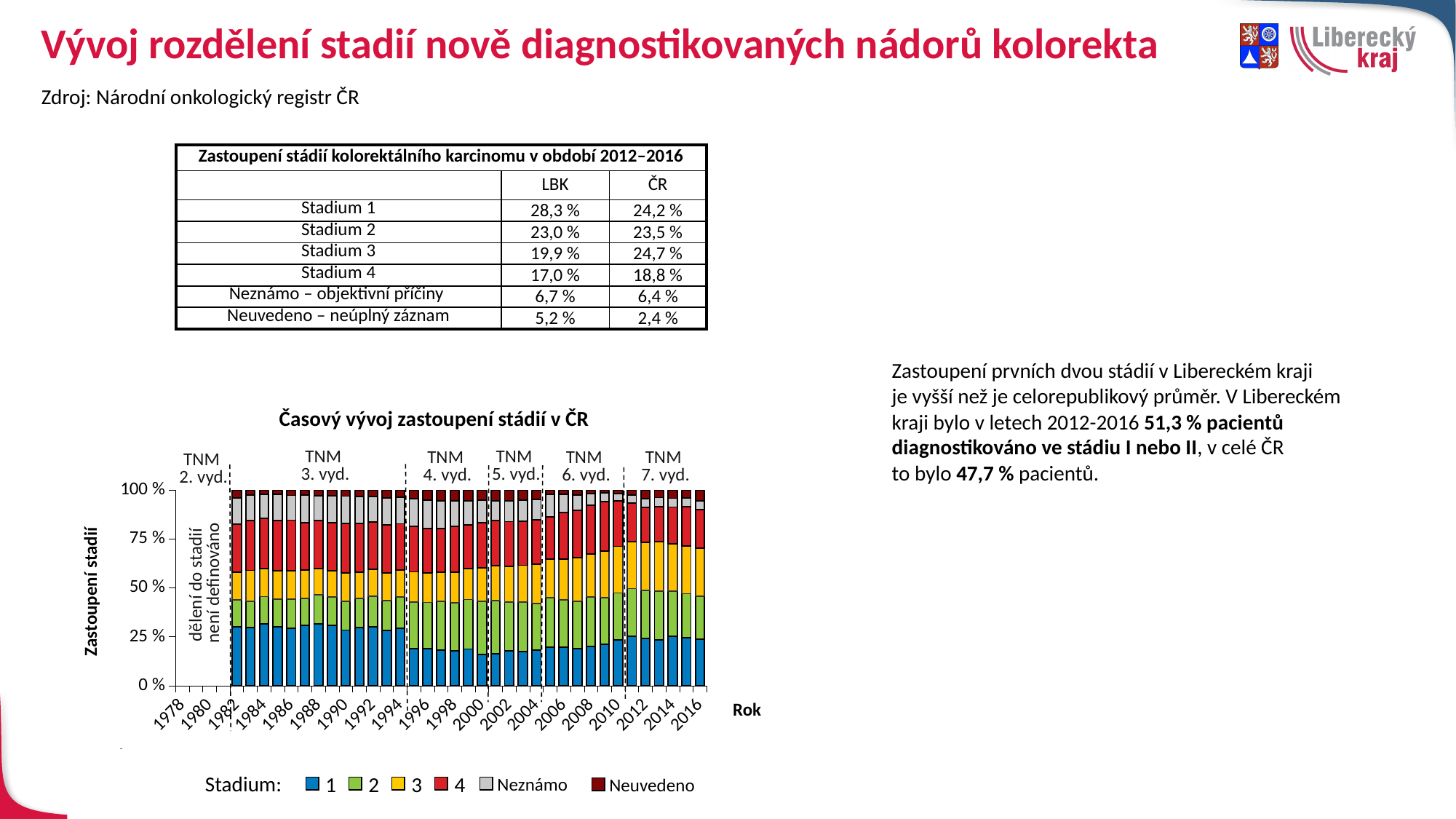

# Vývoj rozdělení stadií nově diagnostikovaných nádorů kolorekta
Zdroj: Národní onkologický registr ČR
| Zastoupení stádií kolorektálního karcinomu v období 2012–2016 |  |  |
| --- | --- | --- |
|  | LBK | ČR |
| Stadium 1 | 28,3 % | 24,2 % |
| Stadium 2 | 23,0 % | 23,5 % |
| Stadium 3 | 19,9 % | 24,7 % |
| Stadium 4 | 17,0 % | 18,8 % |
| Neznámo – objektivní příčiny | 6,7 % | 6,4 % |
| Neuvedeno – neúplný záznam | 5,2 % | 2,4 % |
Zastoupení prvních dvou stádií v Libereckém kraji je vyšší než je celorepublikový průměr. V Libereckém kraji bylo v letech 2012-2016 51,3 % pacientů diagnostikováno ve stádiu I nebo II, v celé ČR to bylo 47,7 % pacientů.
Časový vývoj zastoupení stádií v ČR
TNM
3. vyd.
TNM
5. vyd.
TNM
6. vyd.
TNM
7. vyd.
TNM
4. vyd.
TNM
2. vyd.

### Chart

| Category | std1 | std2 | std3 | std4 | stdX | stdY |
|---|---|---|---|---|---|---|
| 1978 | None | None | None | None | None | None |
| 1979 | None | None | None | None | None | None |
| 1980 | None | None | None | None | None | None |
| 1981 | None | None | None | None | None | None |
| 1982 | 30.07874016 | 13.92575928 | 13.94825647 | 24.54443195 | 13.58830146 | 3.914510686 |
| 1983 | 29.6741745 | 13.44850208 | 15.85392521 | 25.38814782 | 13.14235731 | 2.492893068 |
| 1984 | 31.68490153 | 13.91684902 | 14.26695842 | 25.6892779 | 12.31947484 | 2.122538293 |
| 1985 | 30.05946278 | 14.35308591 | 14.43510355 | 25.58950174 | 13.61492721 | 1.947918803 |
| 1986 | 29.3904647 | 14.84610742 | 14.48400724 | 25.97062965 | 12.65338966 | 2.655401328 |
| 1987 | 30.93867831 | 13.81226434 | 14.36793014 | 24.25084342 | 14.05040683 | 2.57987696 |
| 1988 | 31.5512867 | 14.8785792 | 13.39253353 | 24.73722363 | 12.72200072 | 2.718376223 |
| 1989 | 30.87757313 | 14.55399061 | 13.34416757 | 24.46731672 | 13.9219935 | 2.834958469 |
| 1990 | 28.44206247 | 14.76621697 | 14.35963777 | 25.37423766 | 14.02698207 | 3.030863057 |
| 1991 | 29.56120092 | 15.09402837 | 13.41141537 | 24.92576707 | 13.90630155 | 3.101286704 |
| 1992 | 30.01145475 | 15.82392407 | 13.8111602 | 23.97316315 | 13.22205858 | 3.158239241 |
| 1993 | 28.35035099 | 15.20421187 | 13.95979579 | 24.85641353 | 13.60880664 | 4.020421187 |
| 1994 | 29.2891585 | 16.03670866 | 13.76574895 | 23.75174988 | 13.45465858 | 3.701975424 |
| 1995 | 19.04264837 | 23.84431852 | 15.35937966 | 23.18818968 | 14.24097823 | 4.324485535 |
| 1996 | 18.84204447 | 23.76552122 | 15.14582732 | 22.62489171 | 14.46722495 | 5.154490326 |
| 1997 | 18.31608006 | 24.80331263 | 15.00345066 | 22.38785369 | 14.0510697 | 5.438233264 |
| 1998 | 17.81232951 | 24.52264048 | 15.60283688 | 23.52700491 | 12.99781779 | 5.537370431 |
| 1999 | 18.73985938 | 25.33802055 | 15.98161168 | 22.34991888 | 12.23634397 | 5.354245538 |
| 2000 | 16.0571276 | 27.12226375 | 17.04484784 | 23.31820609 | 11.49225841 | 4.965296316 |
| 2001 | 16.34241245 | 27.12062257 | 18.02853437 | 23.04798962 | 10.0 | 5.460440986 |
| 2002 | 17.93451502 | 24.95076317 | 18.26686361 | 22.82127031 | 10.67208272 | 5.35450517 |
| 2003 | 17.31279202 | 25.53352696 | 18.77762344 | 22.59123627 | 10.58214421 | 5.202677106 |
| 2004 | 18.11621252 | 23.8646261 | 20.23142964 | 22.8443449 | 10.19036954 | 4.753017295 |
| 2005 | 19.68376494 | 25.32370518 | 19.65886454 | 21.56374502 | 11.59113546 | 2.178784861 |
| 2006 | 19.79193424 | 24.08168508 | 20.80657591 | 23.82481377 | 9.568456203 | 1.926534806 |
| 2007 | 18.85423297 | 24.3539147 | 22.45703374 | 24.09929981 | 7.791215786 | 2.444302992 |
| 2008 | 20.15418502 | 25.28144885 | 22.05090553 | 24.86539403 | 5.99608419 | 1.651982379 |
| 2009 | 21.11816406 | 23.87695313 | 23.93798828 | 25.40283203 | 4.382324219 | 1.281738281 |
| 2010 | 23.45604263 | 23.98885929 | 23.83143618 | 23.29861952 | 3.778154517 | 1.646887866 |
| 2011 | 25.36945813 | 24.31034483 | 24.18719212 | 19.72906404 | 3.977832512 | 2.426108374 |
| 2012 | 24.27196759 | 24.34793619 | 24.71511775 | 17.75132945 | 4.532793112 | 4.380855913 |
| 2013 | 23.40293313 | 24.90678598 | 25.27964206 | 18.04623415 | 4.623415362 | 3.740989311 |
| 2014 | 25.15904453 | 23.16648662 | 24.42683952 | 18.64121954 | 4.513263714 | 4.093146081 |
| 2015 | 24.51572327 | 22.5408805 | 24.41509434 | 20.05031447 | 4.477987421 | 4.0 |
| 2016 | 23.67936925 | 22.22076216 | 24.48094612 | 19.68462549 | 4.480946124 | 5.453350854 |
Zastoupení stadií
dělení do stadií
není definováno
Rok

1
2
3
4
Stadium:
Neznámo
Neuvedeno